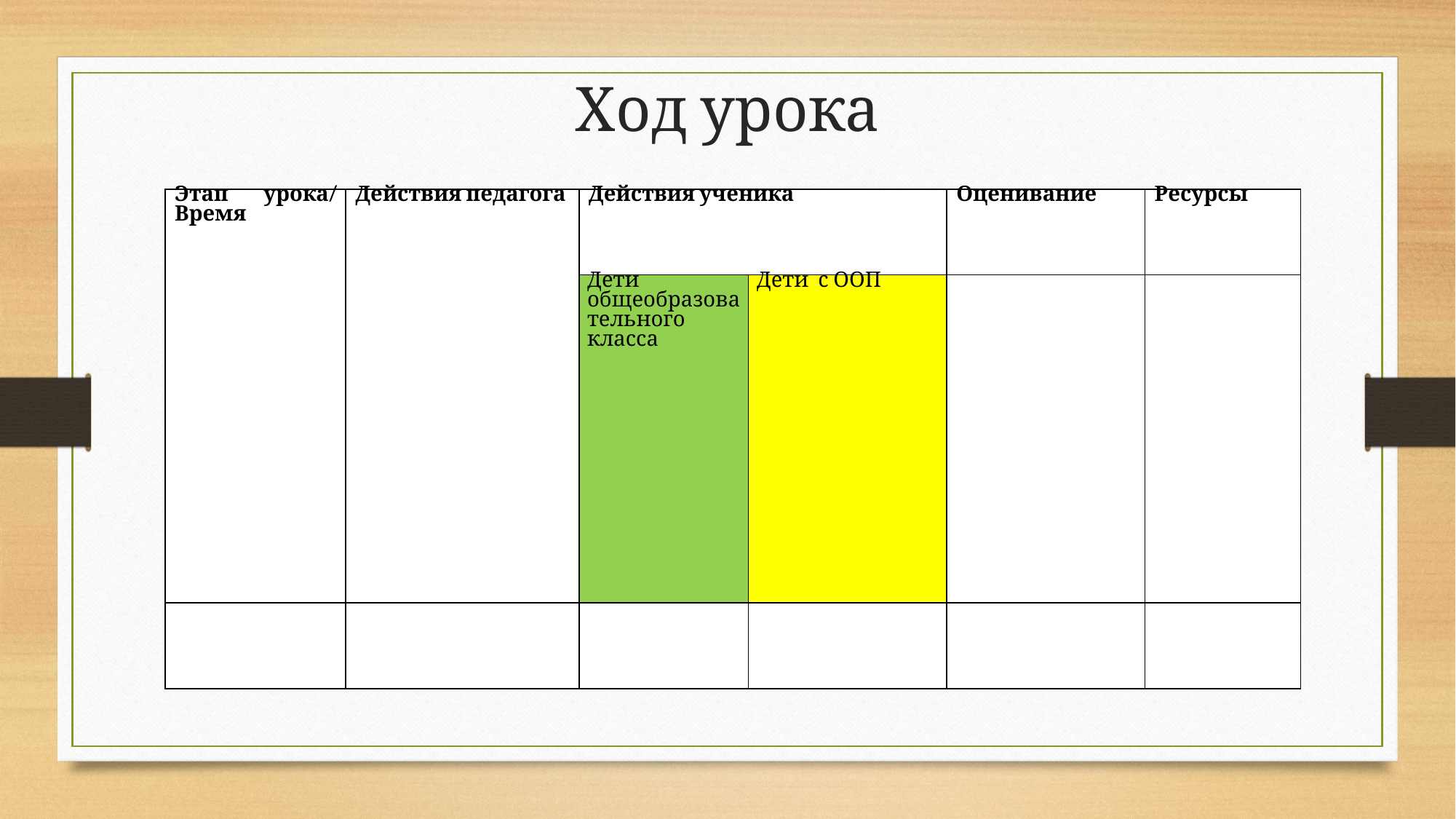

# Ход урока

| Этап урока/ Время | Действия педагога | Действия ученика |  | Оценивание | Ресурсы |
| --- | --- | --- | --- | --- | --- |
|  |  | Дети общеобразовательного класса | Дети с ООП |  |  |
|  |  |  |  |  |  |